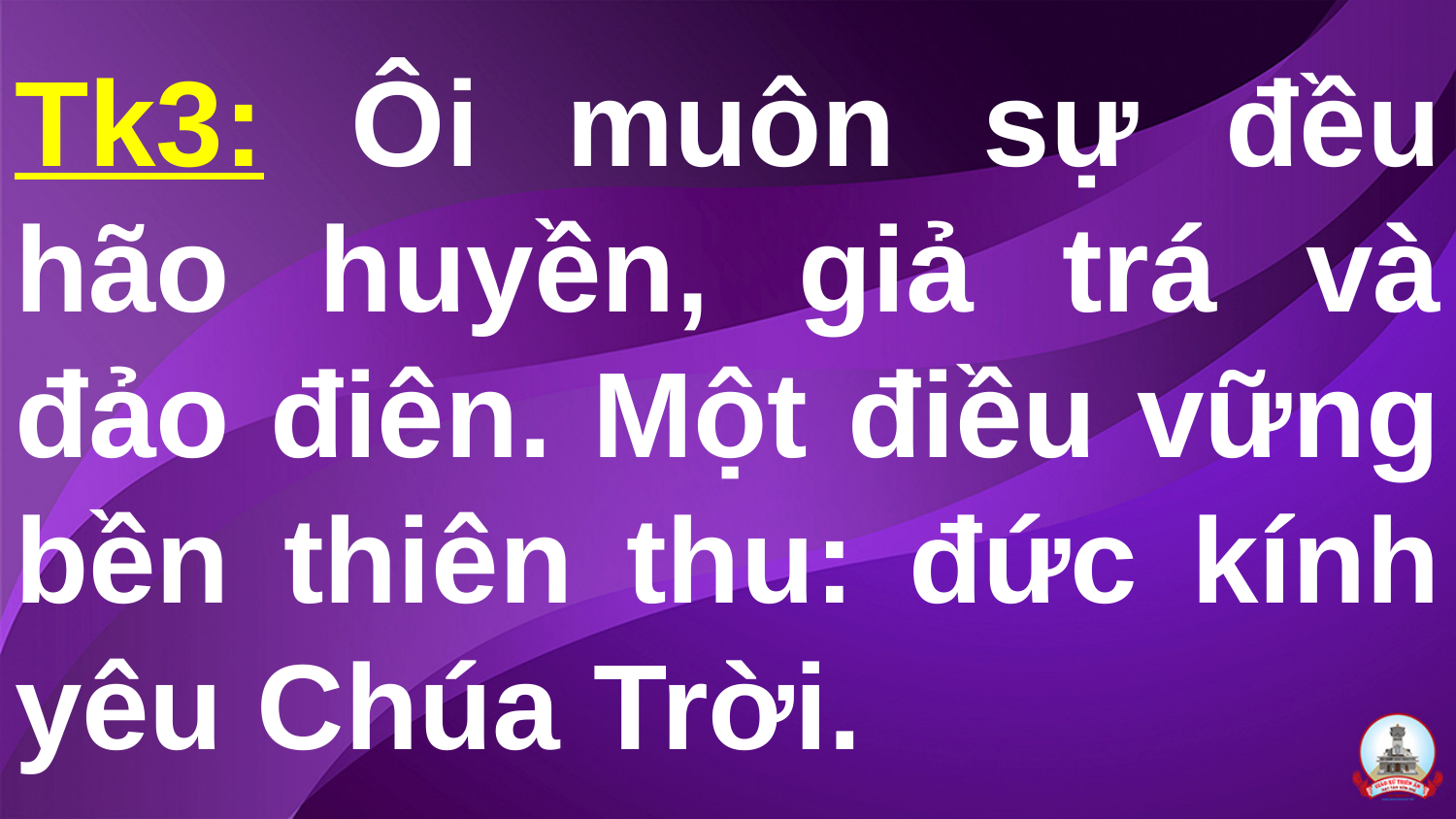

# Tk3: Ôi muôn sự đều hão huyền, giả trá và đảo điên. Một điều vững bền thiên thu: đức kính yêu Chúa Trời.